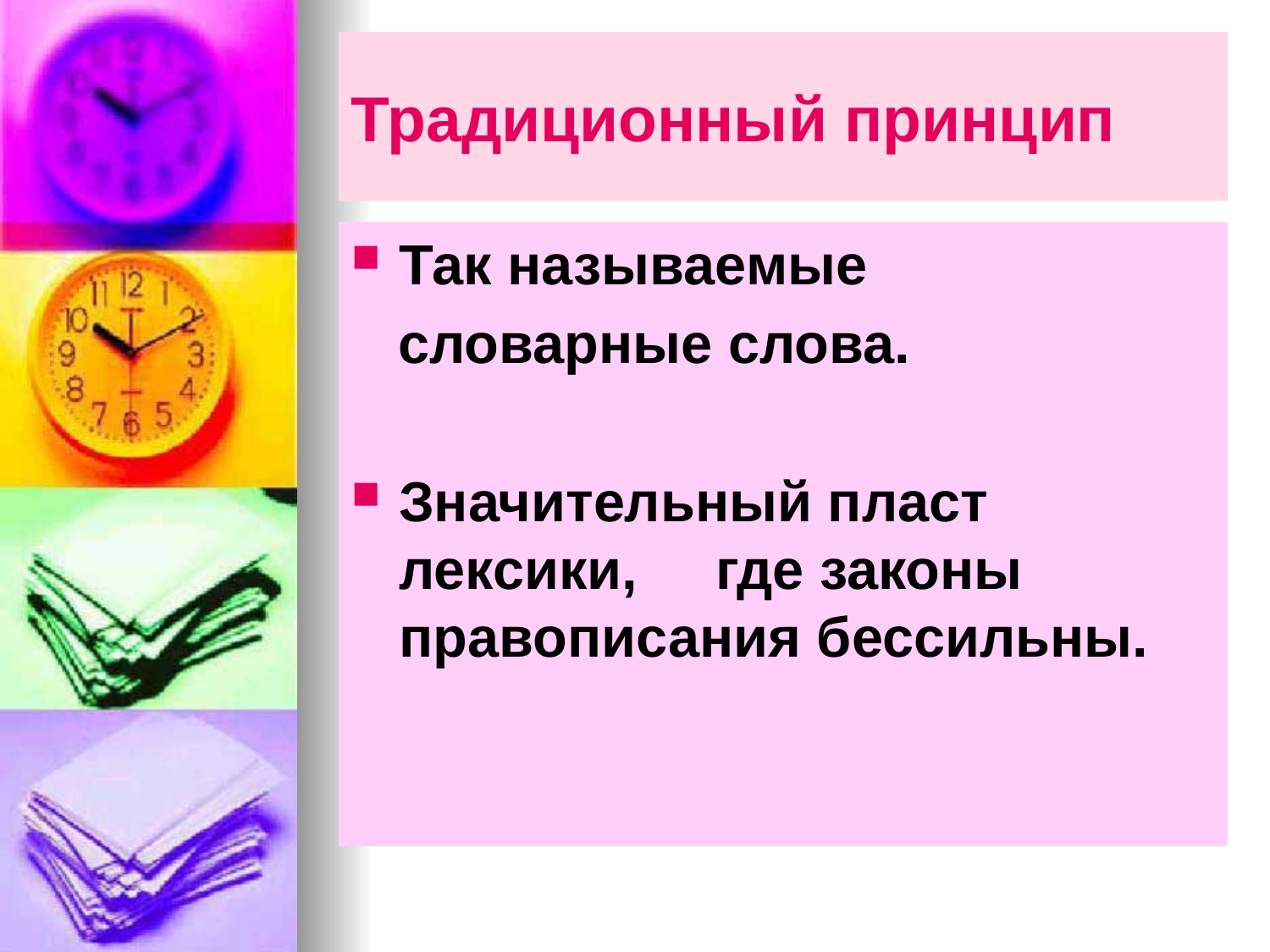

# Традиционный принцип
Так называемые
   словарные слова.

Значительный пласт лексики,     где законы правописания бессильны.